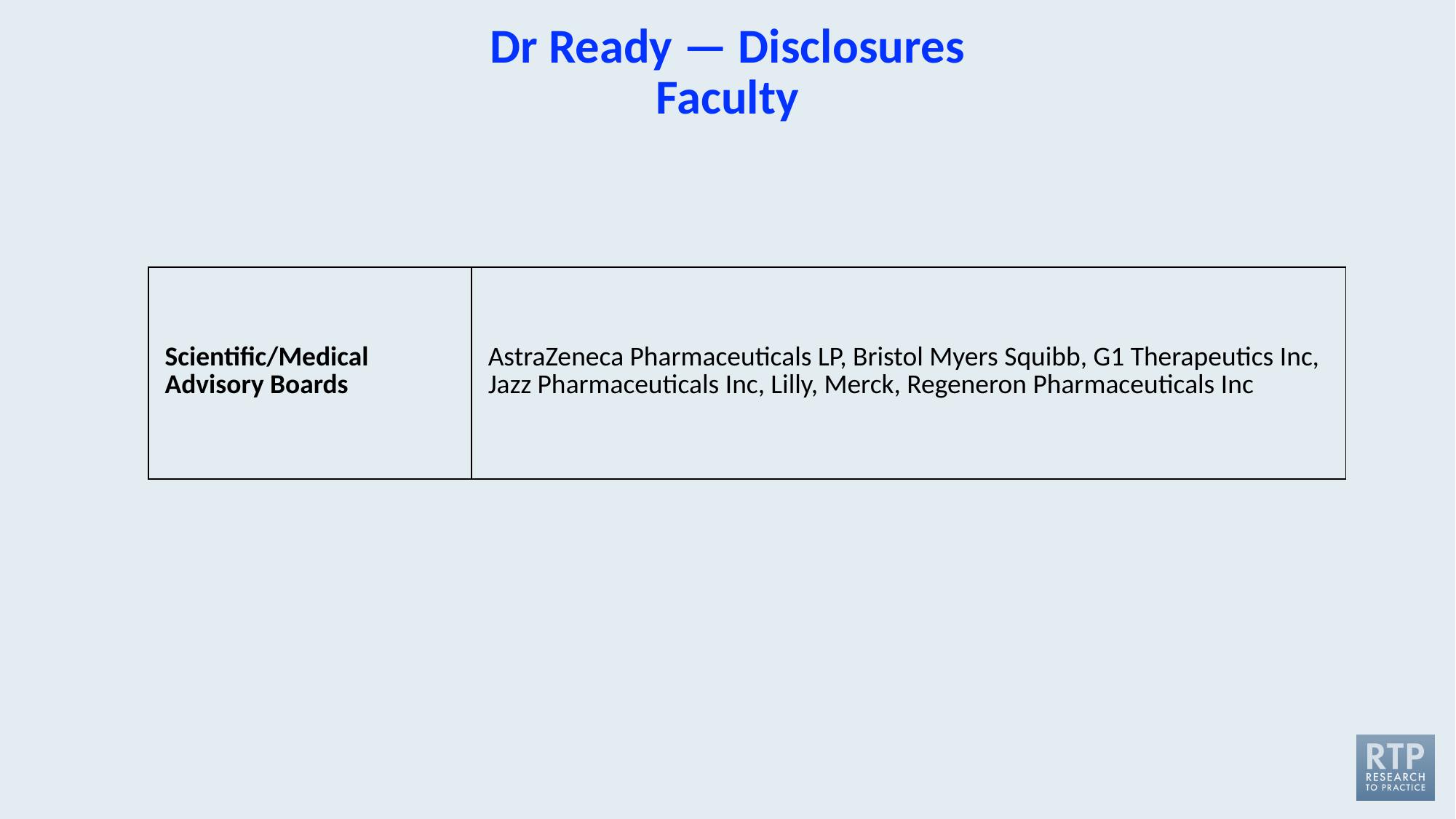

# Dr Ready — Disclosures Faculty
| Scientific/Medical Advisory Boards | AstraZeneca Pharmaceuticals LP, Bristol Myers Squibb, G1 Therapeutics Inc, Jazz Pharmaceuticals Inc, Lilly, Merck, Regeneron Pharmaceuticals Inc |
| --- | --- |